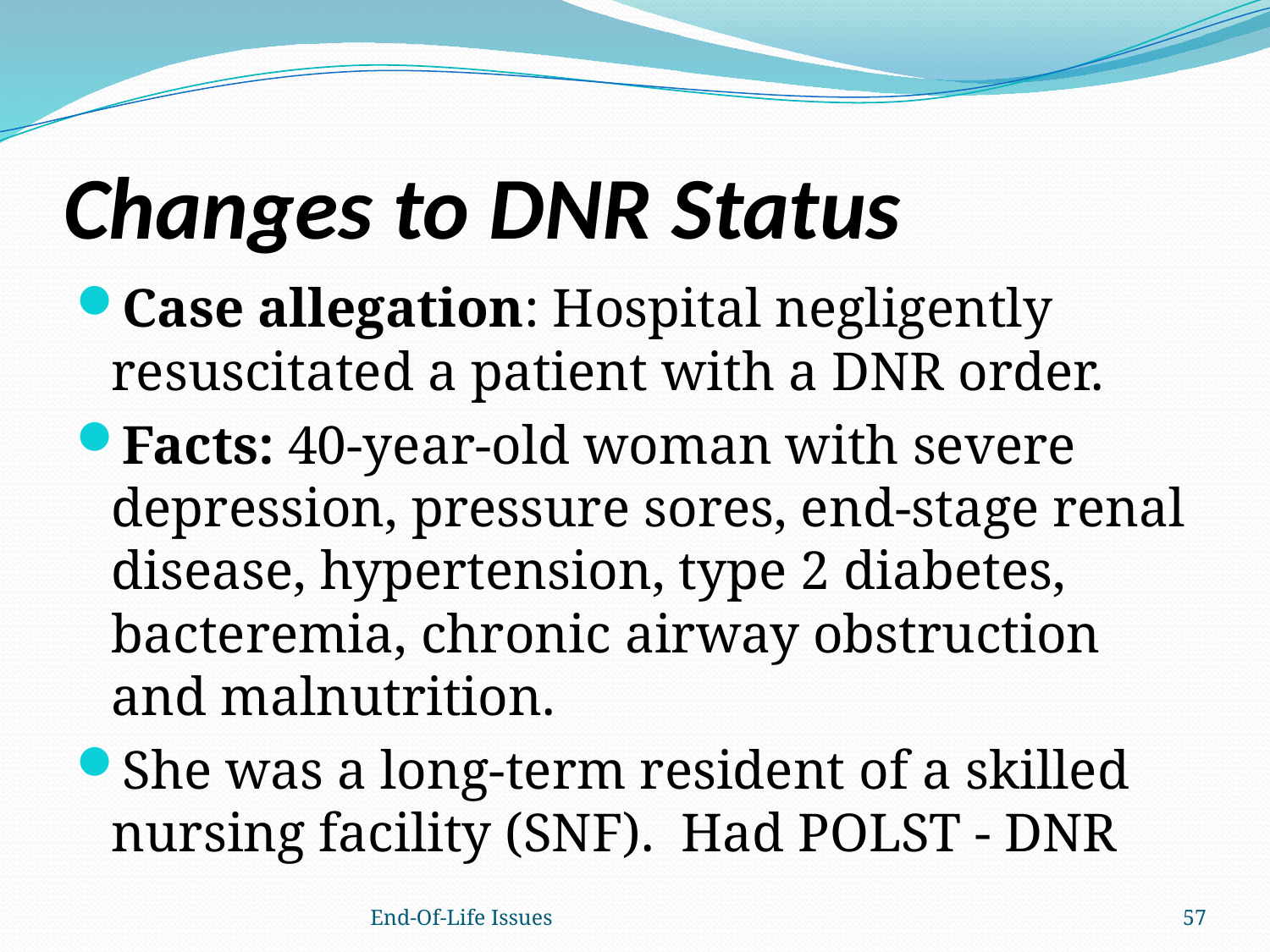

# Changes to DNR Status
Case allegation: Hospital negligently resuscitated a patient with a DNR order.
Facts: 40-year-old woman with severe depression, pressure sores, end-stage renal disease, hypertension, type 2 diabetes, bacteremia, chronic airway obstruction and malnutrition.
She was a long-term resident of a skilled nursing facility (SNF).  Had POLST - DNR
End-Of-Life Issues
57